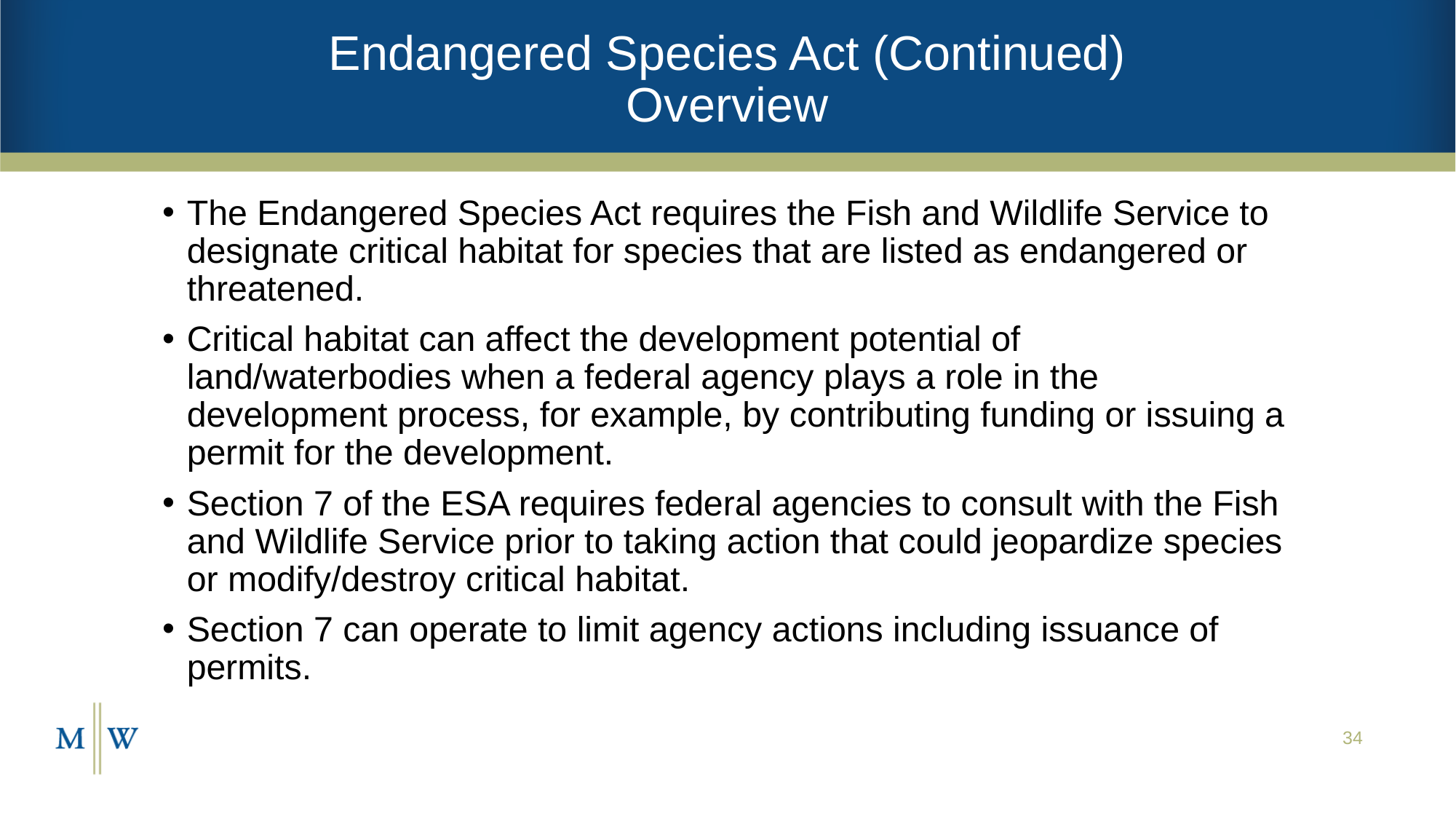

# Endangered Species Act (Continued) Overview
The Endangered Species Act requires the Fish and Wildlife Service to designate critical habitat for species that are listed as endangered or threatened.
Critical habitat can affect the development potential of land/waterbodies when a federal agency plays a role in the development process, for example, by contributing funding or issuing a permit for the development.
Section 7 of the ESA requires federal agencies to consult with the Fish and Wildlife Service prior to taking action that could jeopardize species or modify/destroy critical habitat.
Section 7 can operate to limit agency actions including issuance of permits.

34